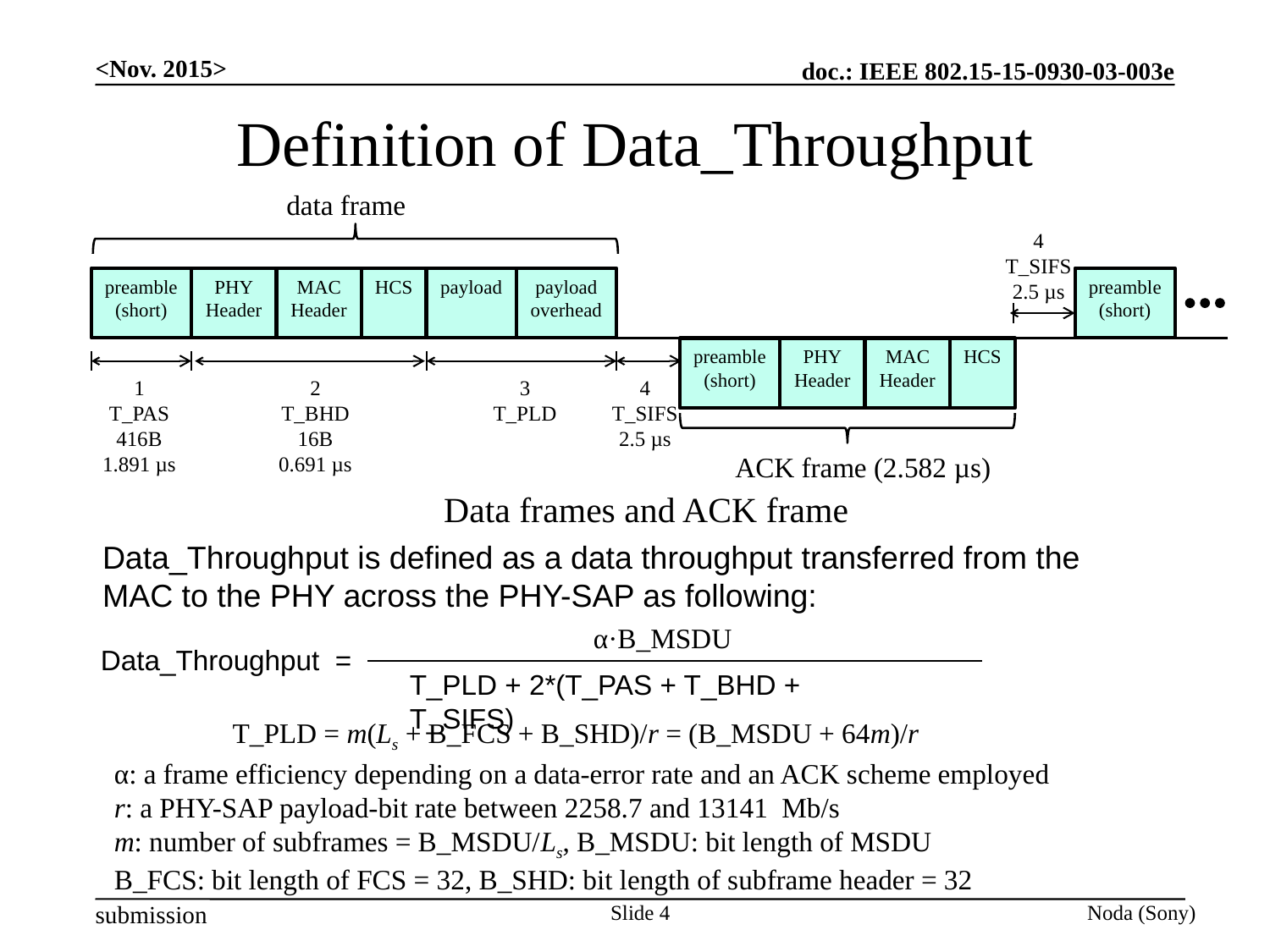

<Nov. 2015>
Definition of Data_Throughput
data frame
4
T_SIFS
2.5 µs

preamble
(short)
PHY
Header
MAC
Header
HCS
payload
payload
overhead
preamble
(short)

preamble
(short)
PHY
Header
MAC
Header
HCS
1
T_PAS
416B
1.891 µs
2
T_BHD
16B
0.691 µs
3
T_PLD
4
T_SIFS
2.5 µs
ACK frame (2.582 µs)
Data frames and ACK frame
Data_Throughput is defined as a data throughput transferred from the MAC to the PHY across the PHY-SAP as following:
α·B_MSDU
Data_Throughput  =
T_PLD + 2*(T_PAS + T_BHD + T_SIFS)
T_PLD = m(Ls + B_FCS + B_SHD)/r = (B_MSDU + 64m)/r
α: a frame efficiency depending on a data-error rate and an ACK scheme employed
r: a PHY-SAP payload-bit rate between 2258.7 and 13141  Mb/s
m: number of subframes = B_MSDU/Ls, B_MSDU: bit length of MSDU
B_FCS: bit length of FCS = 32, B_SHD: bit length of subframe header = 32
Slide 4
Noda (Sony)